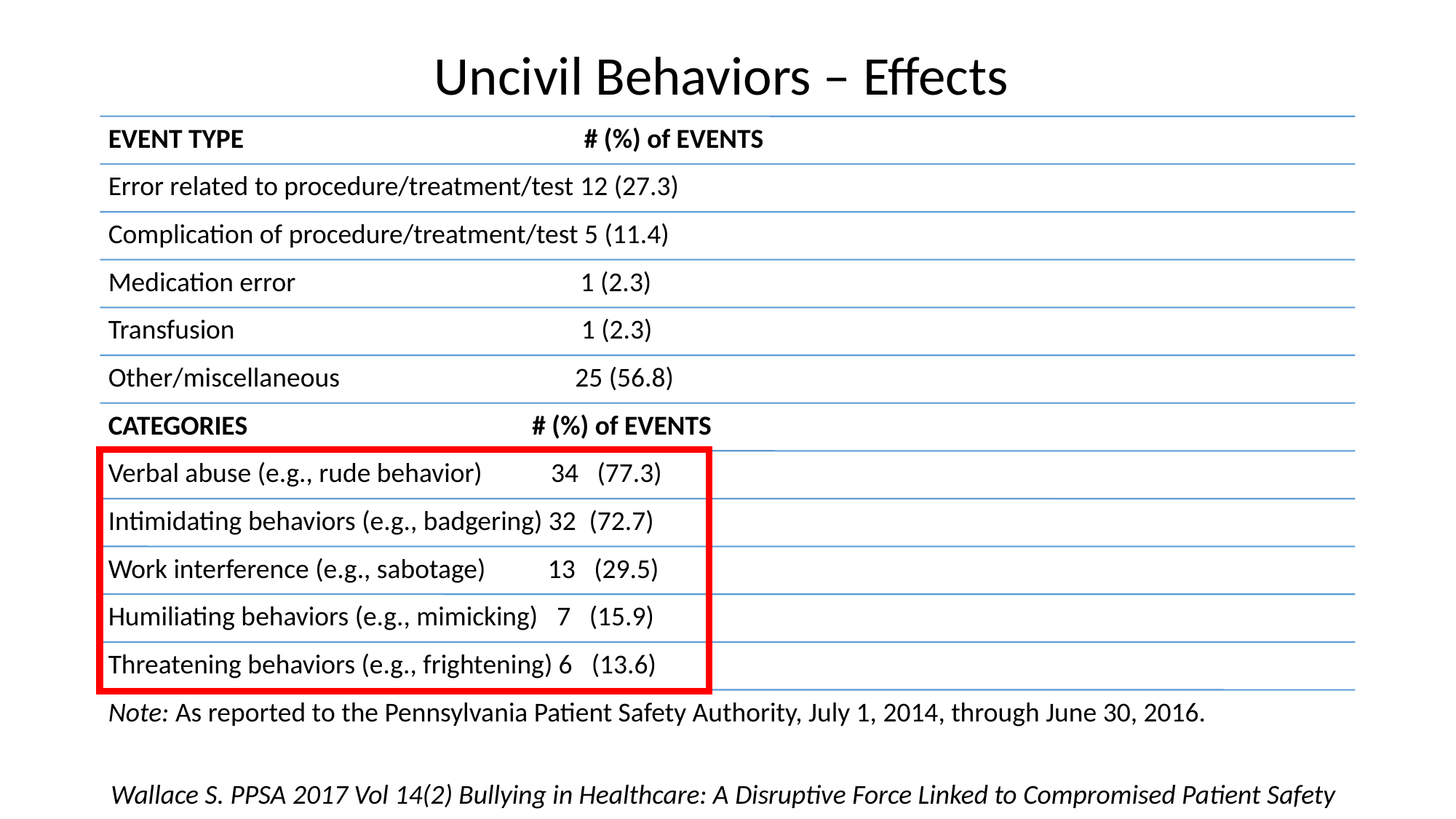

# Uncivil Behaviors – Effects
EVENT TYPE                                                       # (%) of EVENTS
Error related to procedure/treatment/test 12 (27.3)
Complication of procedure/treatment/test 5 (11.4)
Medication error                                              1 (2.3)
Transfusion                                                        1 (2.3)
Other/miscellaneous                                      25 (56.8)
CATEGORIES                                              # (%) of EVENTS
Verbal abuse (e.g., rude behavior)           34   (77.3)
Intimidating behaviors (e.g., badgering) 32  (72.7)
Work interference (e.g., sabotage)          13   (29.5)
Humiliating behaviors (e.g., mimicking)   7   (15.9)
Threatening behaviors (e.g., frightening) 6   (13.6)
Note: As reported to the Pennsylvania Patient Safety Authority, July 1, 2014, through June 30, 2016.

Wallace S. PPSA 2017 Vol 14(2) Bullying in Healthcare: A Disruptive Force Linked to Compromised Patient Safety ​